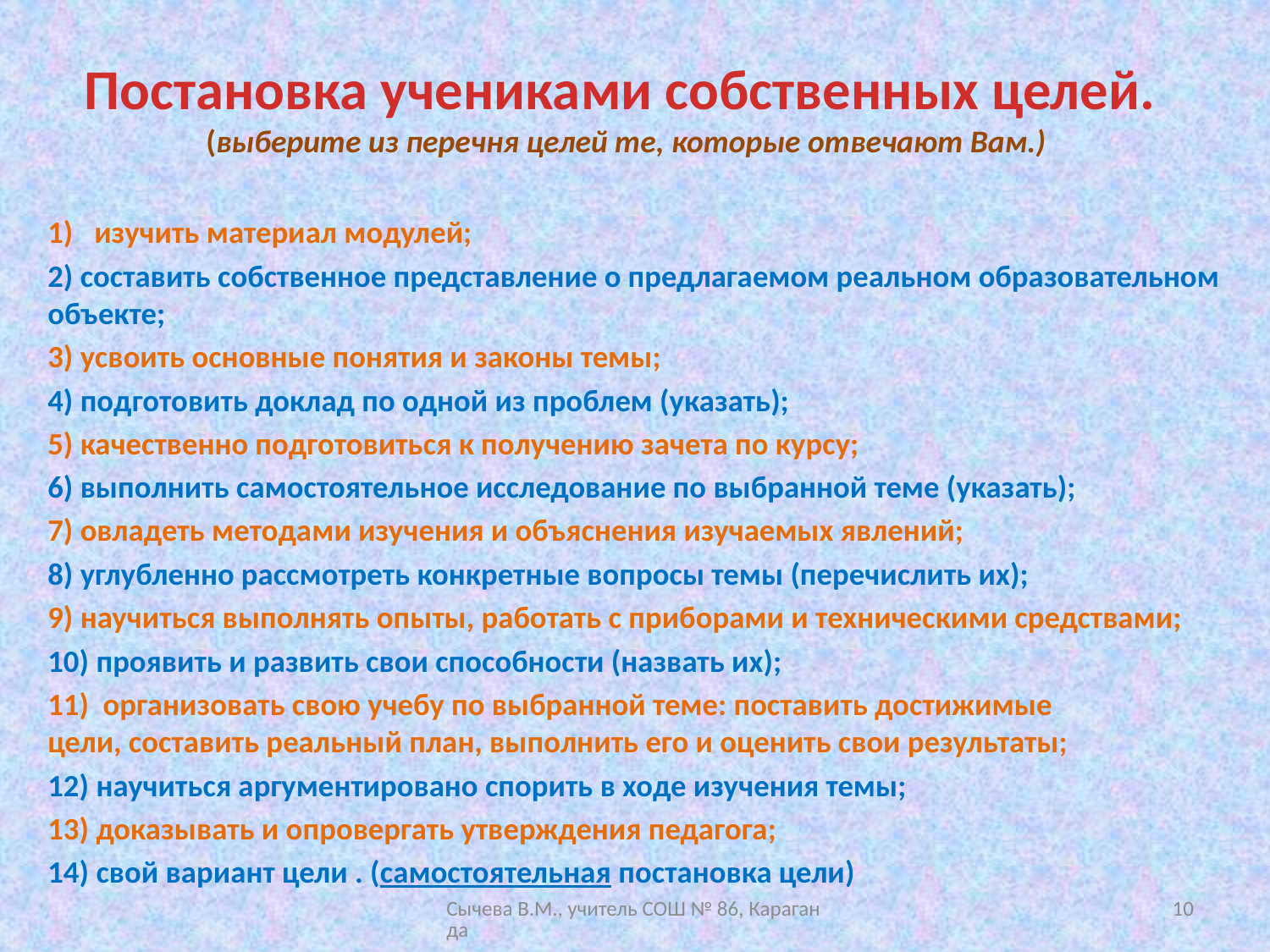

# Постановка учениками собственных целей. (выберите из перечня целей те, которые отвечают Вам.)
1)   изучить материал модулей;
2) составить собственное представление о предлагаемом реальном образовательном объекте;
3) усвоить основные понятия и законы темы;
4) подготовить доклад по одной из проблем (указать);
5) качественно подготовиться к получению зачета по курсу;
6) выполнить самостоятельное исследование по выбранной теме (указать);
7) овладеть методами изучения и объяснения изучаемых явлений;
8) углубленно рассмотреть конкретные вопросы темы (перечислить их);
9) научиться выполнять опыты, работать с приборами и техническими средствами;
10) проявить и развить свои способности (назвать их);
11)  организовать свою учебу по выбранной теме: поставить достижимые цели, составить реальный план, выполнить его и оценить свои результаты;
12) научиться аргументировано спорить в ходе изучения темы;
13) доказывать и опровергать утверждения педагога;
14) свой вариант цели . (самостоятельная постановка цели)
Сычева В.М., учитель СОШ № 86, Караганда
10